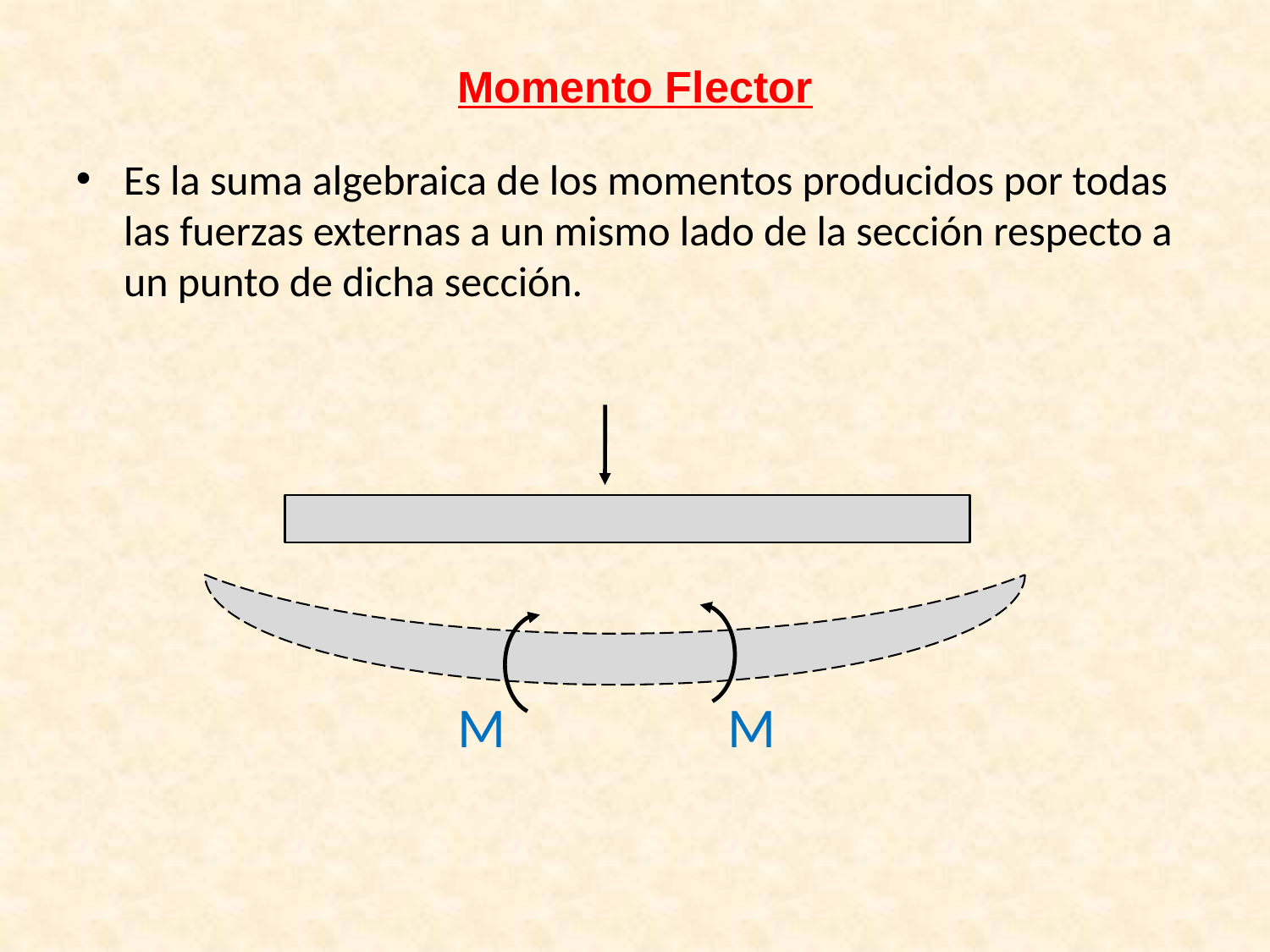

Momento Flector
Es la suma algebraica de los momentos producidos por todas las fuerzas externas a un mismo lado de la sección respecto a un punto de dicha sección.

M
M